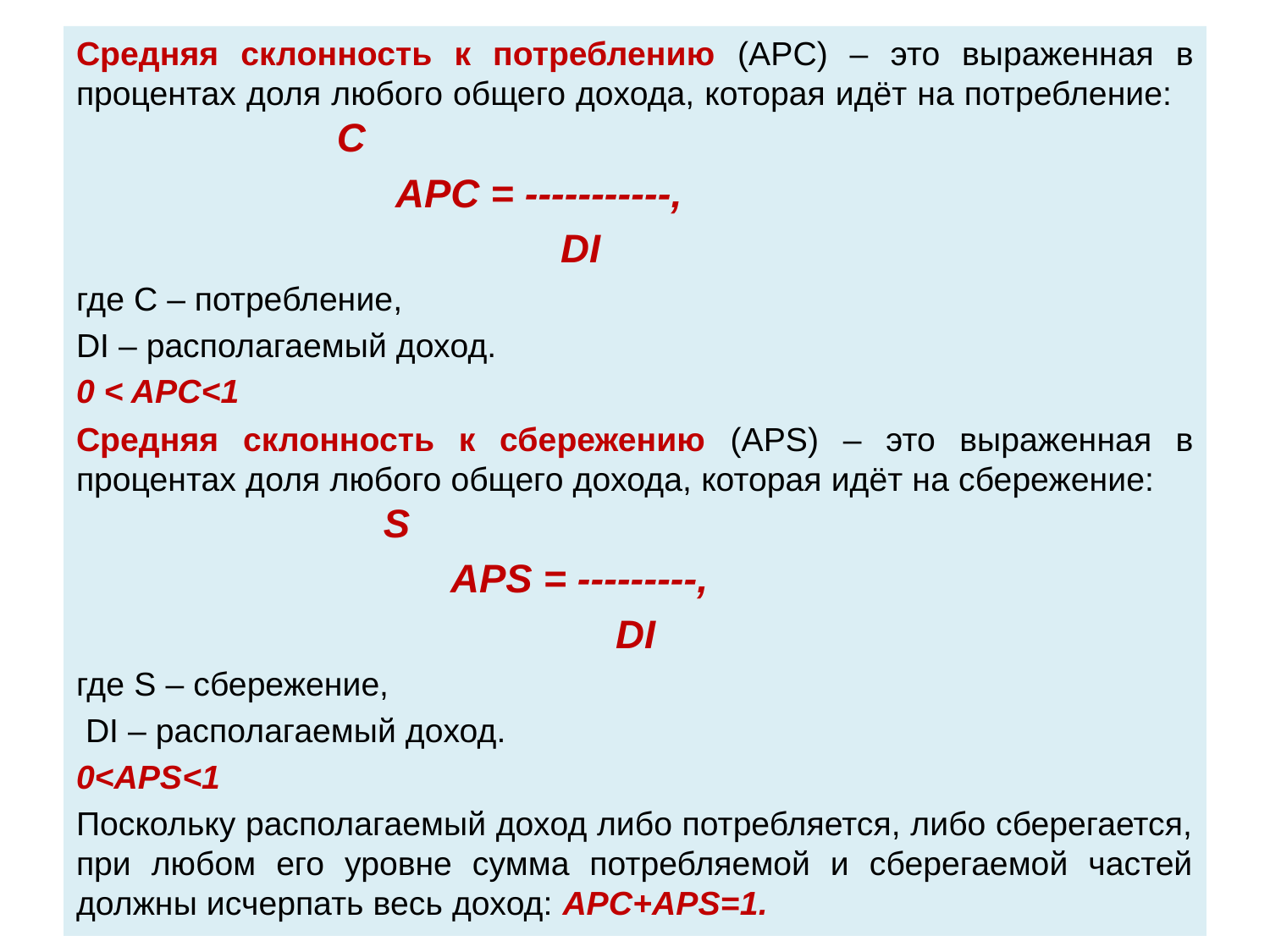

Средняя склонность к потреблению (APC) – это выраженная в процентах доля любого общего дохода, которая идёт на потребление:                               C
                             APC = -----------,
                                            DI
где С – потребление,
DI – располагаемый доход.
0 < APC<1
Средняя склонность к сбережению (APS) – это выраженная в процентах доля любого общего дохода, которая идёт на сбережение:                                      S
                                  APS = ---------,
                                                 DI
где S – сбережение,
 DI – располагаемый доход.
0<APS<1
Поскольку располагаемый доход либо потребляется, либо сберегается, при любом его уровне сумма потребляемой и сберегаемой частей должны исчерпать весь доход: APC+APS=1.